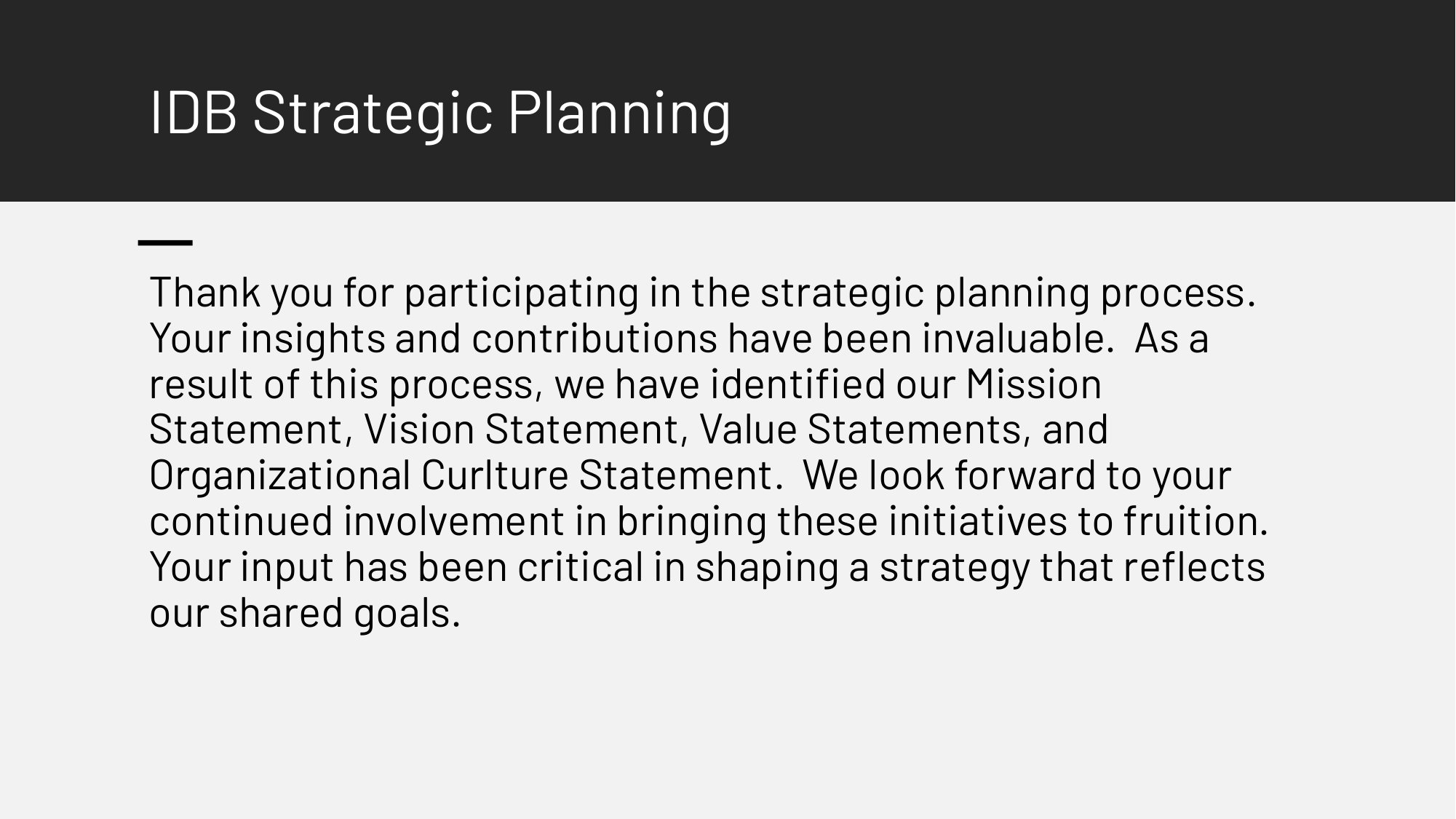

# IDB Strategic Planning

Thank you for participating in the strategic planning process.  Your insights and contributions have been invaluable.  As a result of this process, we have identified our Mission Statement, Vision Statement, Value Statements, and Organizational Curlture Statement.  We look forward to your continued involvement in bringing these initiatives to fruition.  Your input has been critical in shaping a strategy that reflects our shared goals.